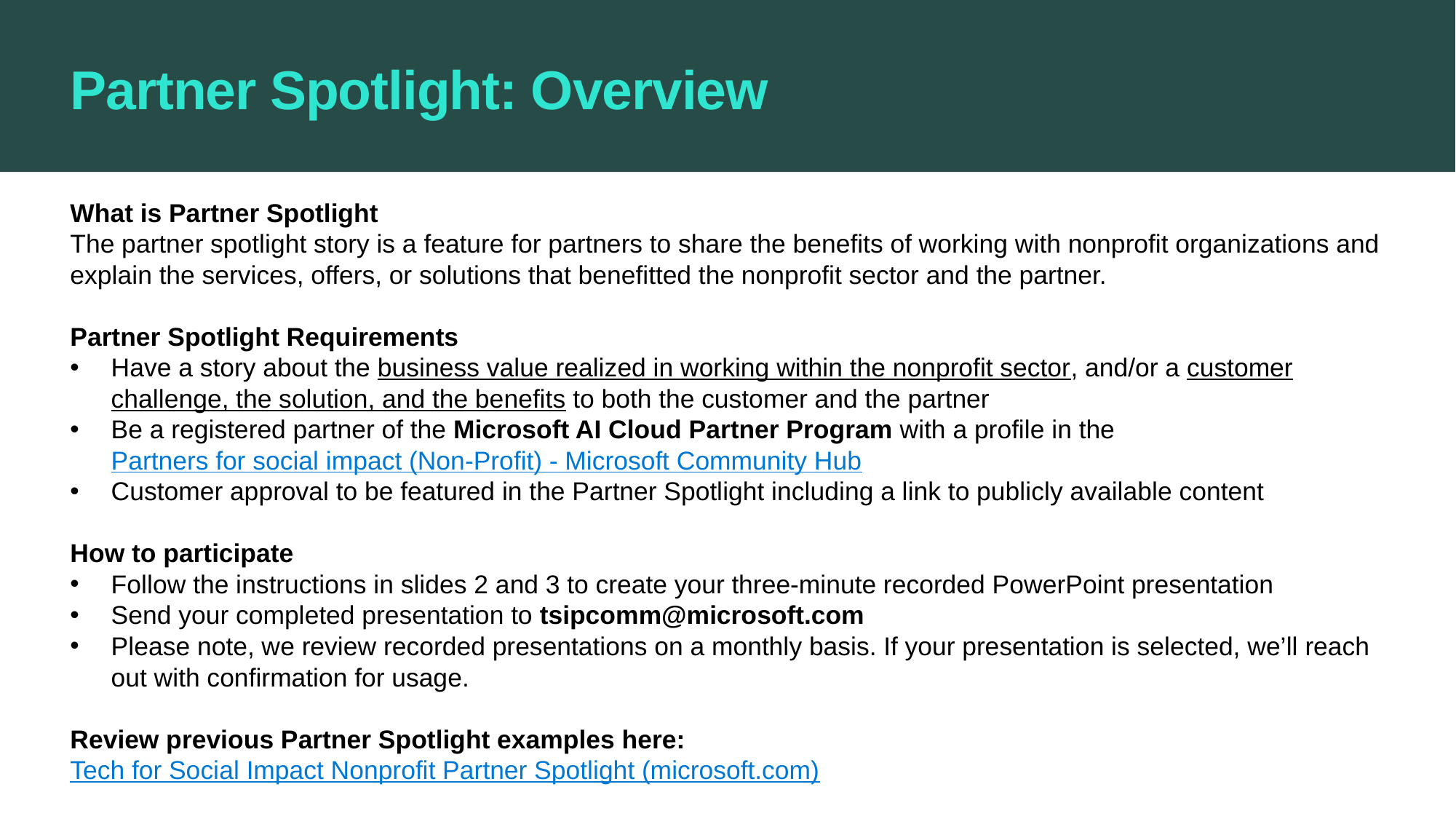

# Partner Spotlight: Overview
What is Partner Spotlight
The partner spotlight story is a feature for partners to share the benefits of working with nonprofit organizations and explain the services, offers, or solutions that benefitted the nonprofit sector and the partner.

Partner Spotlight Requirements
Have a story about the business value realized in working within the nonprofit sector, and/or a customer challenge, the solution, and the benefits to both the customer and the partner
Be a registered partner of the Microsoft AI Cloud Partner Program with a profile in the Partners for social impact (Non-Profit) - Microsoft Community Hub
Customer approval to be featured in the Partner Spotlight including a link to publicly available content

How to participate
Follow the instructions in slides 2 and 3 to create your three-minute recorded PowerPoint presentation
Send your completed presentation to tsipcomm@microsoft.com
Please note, we review recorded presentations on a monthly basis. If your presentation is selected, we’ll reach out with confirmation for usage.

Review previous Partner Spotlight examples here:
Tech for Social Impact Nonprofit Partner Spotlight (microsoft.com)